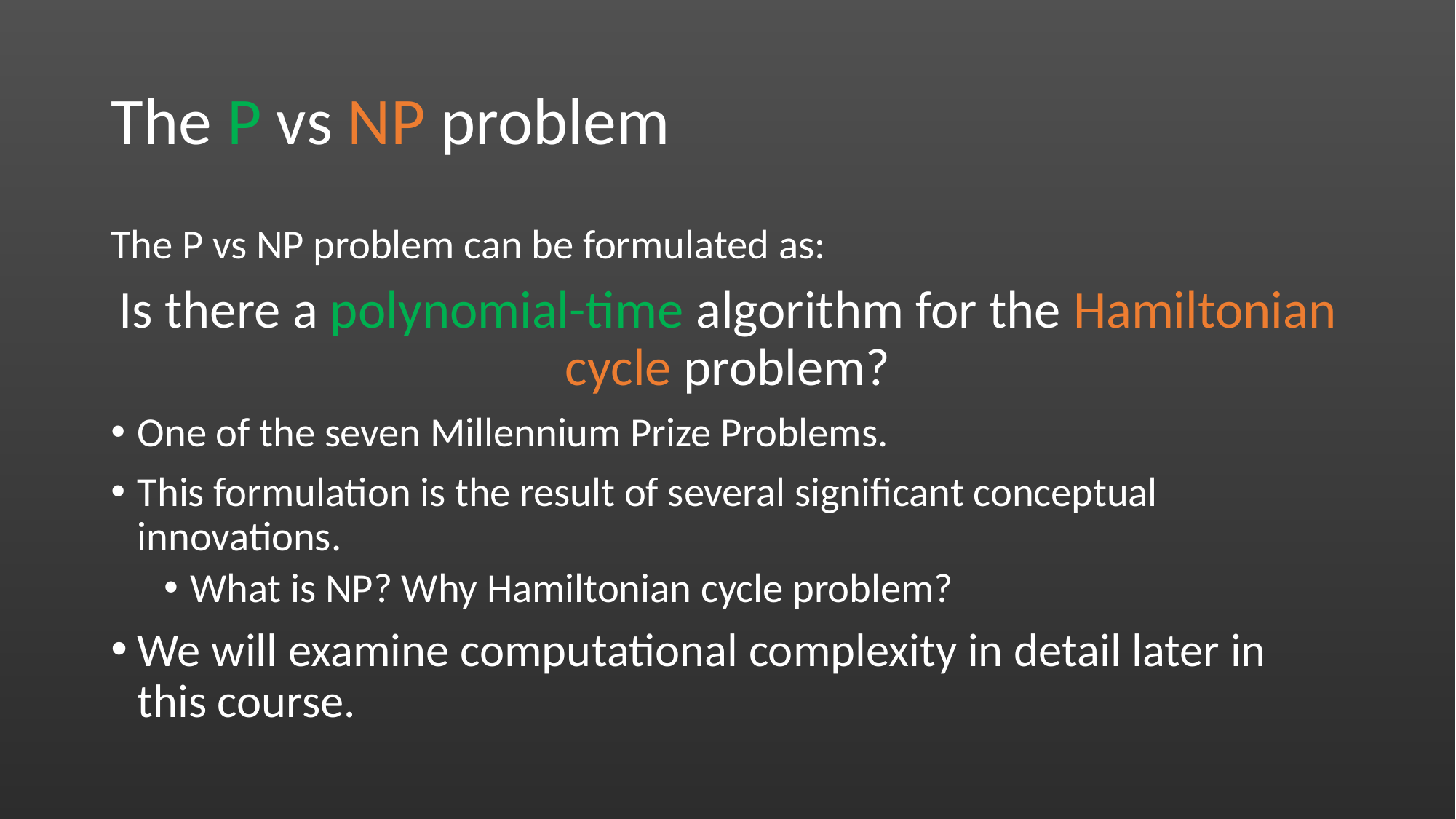

# The P vs NP problem
The P vs NP problem can be formulated as:
Is there a polynomial-time algorithm for the Hamiltonian cycle problem?
One of the seven Millennium Prize Problems.
This formulation is the result of several significant conceptual innovations.
What is NP? Why Hamiltonian cycle problem?
We will examine computational complexity in detail later in this course.